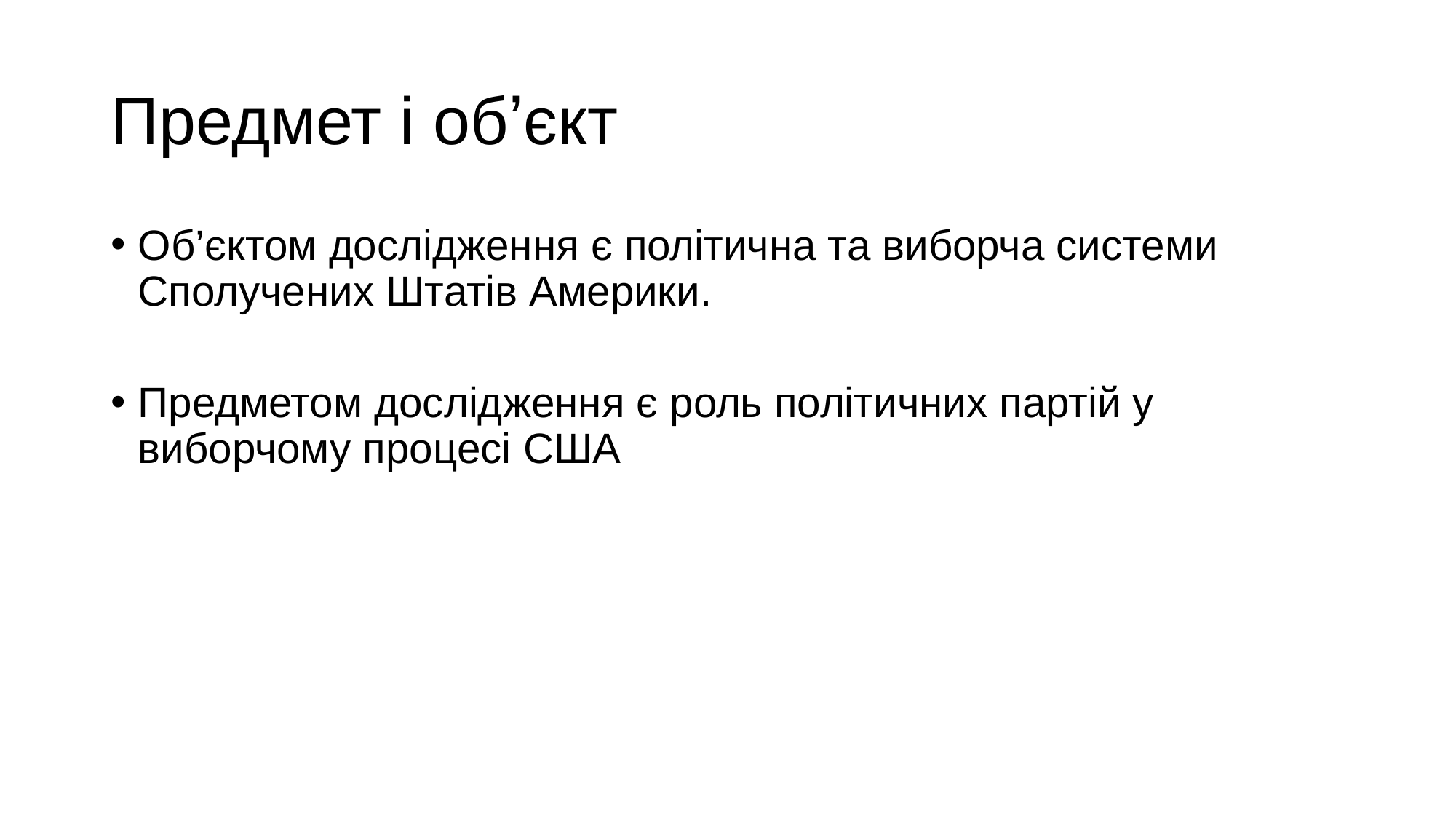

# Предмет і обʼєкт
Об’єктом дослідження є політична та виборча системи Сполучених Штатів Америки.
Предметом дослідження є роль політичних партій у виборчому процесі США